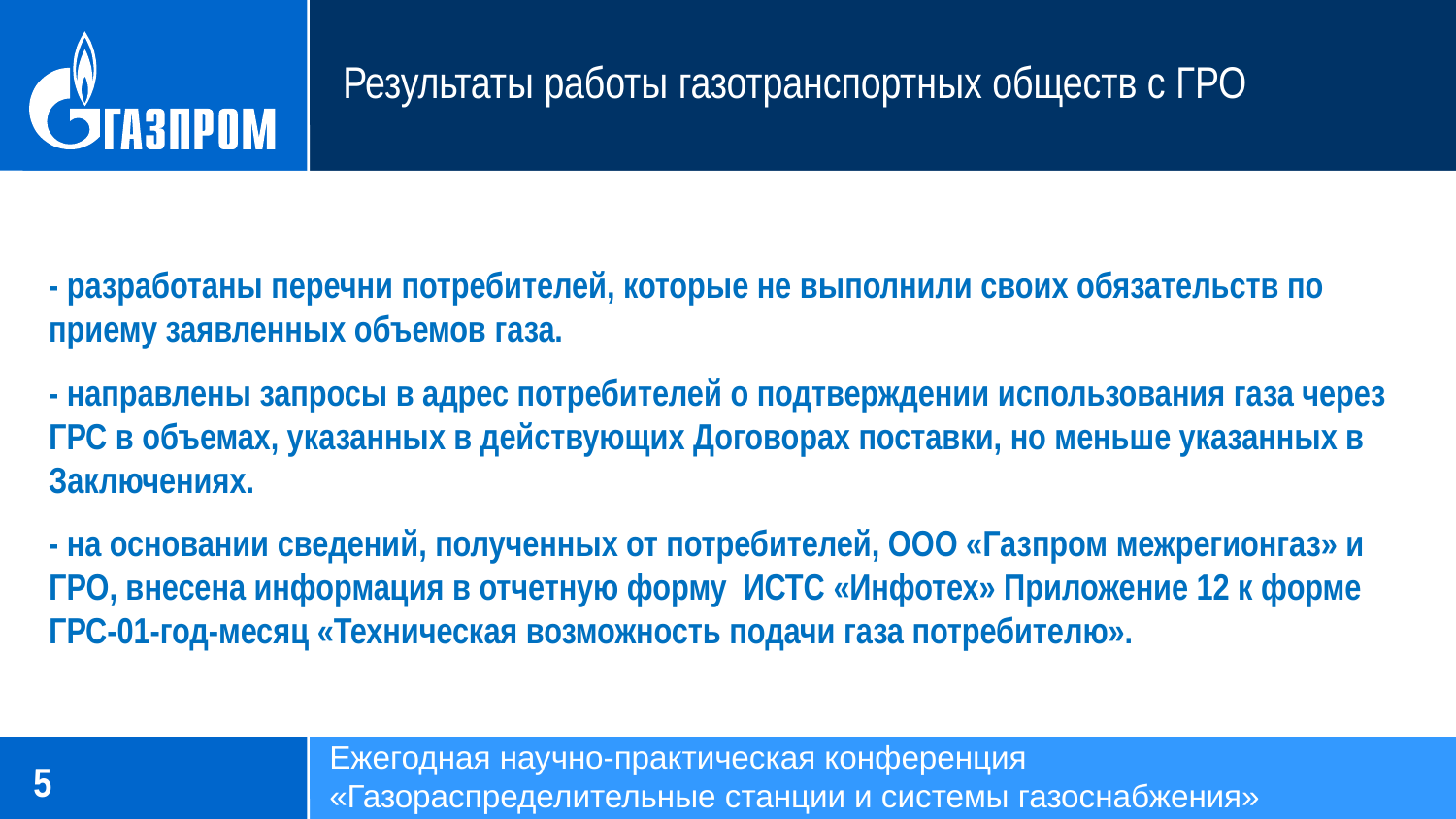

Результаты работы газотранспортных обществ с ГРО
- разработаны перечни потребителей, которые не выполнили своих обязательств по приему заявленных объемов газа.
- направлены запросы в адрес потребителей о подтверждении использования газа через ГРС в объемах, указанных в действующих Договорах поставки, но меньше указанных в Заключениях.
- на основании сведений, полученных от потребителей, ООО «Газпром межрегионгаз» и ГРО, внесена информация в отчетную форму  ИСТС «Инфотех» Приложение 12 к форме ГРС-01-год-месяц «Техническая возможность подачи газа потребителю».
Ежегодная научно-практическая конференция
«Газораспределительные станции и системы газоснабжения»